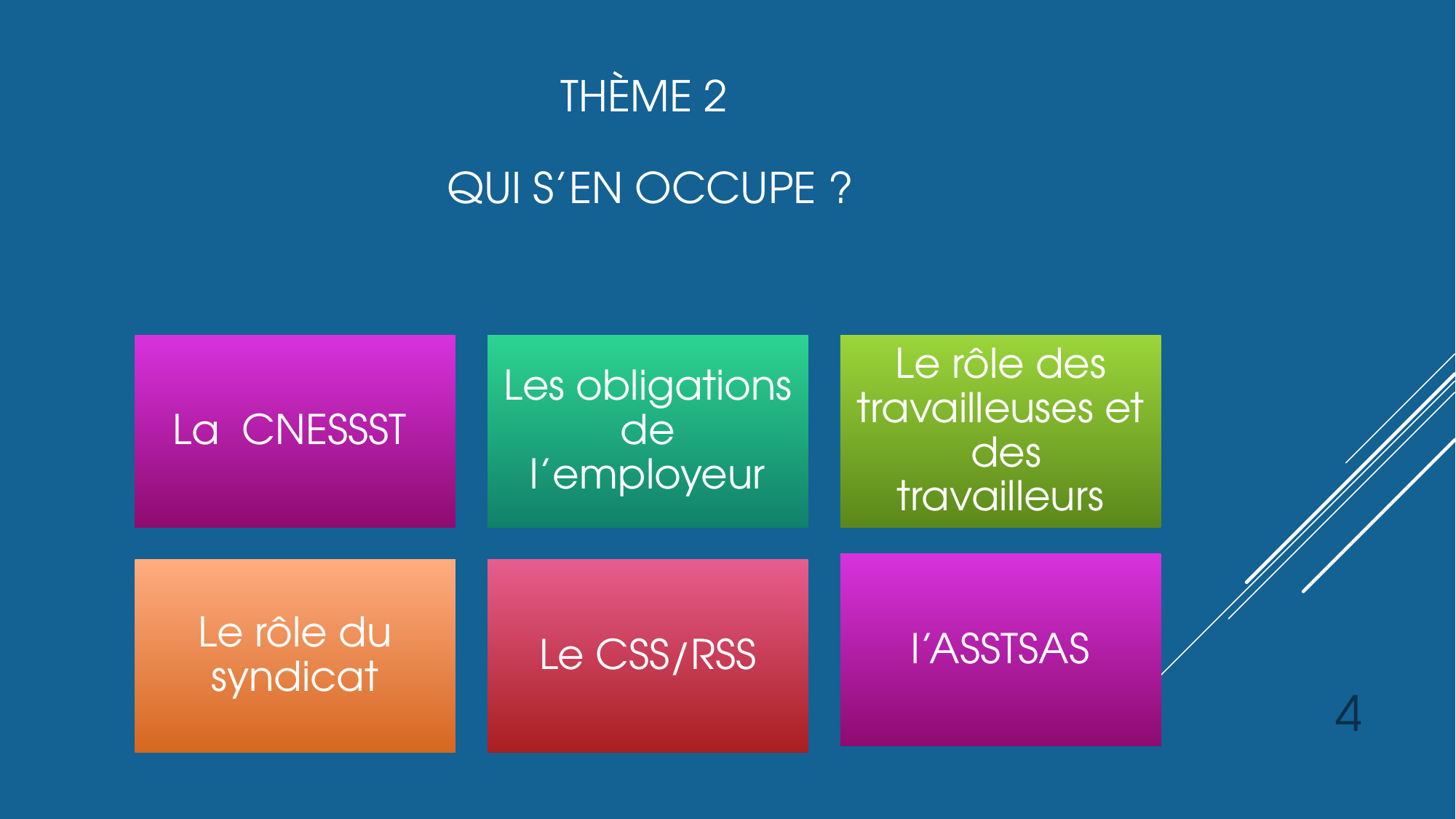

# Thème 2 Qui S’en occupe ?
La  CNESSST
Les obligations de l’employeur
Le rôle des travailleuses et  des travailleurs
Le rôle du syndicat
Le CSS/RSS
l’ASSTSAS
4